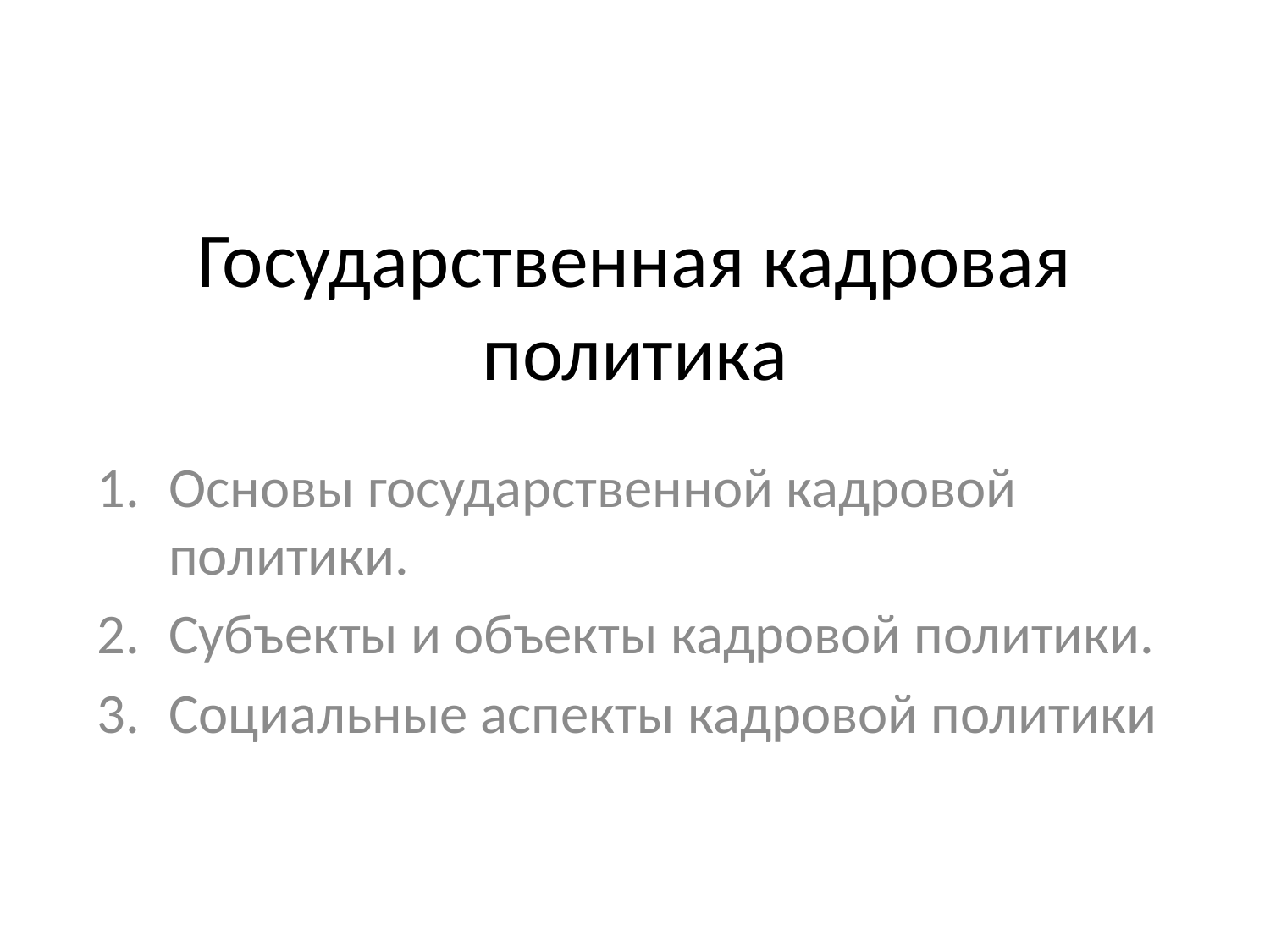

# Государственная кадровая политика
Основы государственной кадровой политики.
Субъекты и объекты кадровой политики.
Социальные аспекты кадровой политики